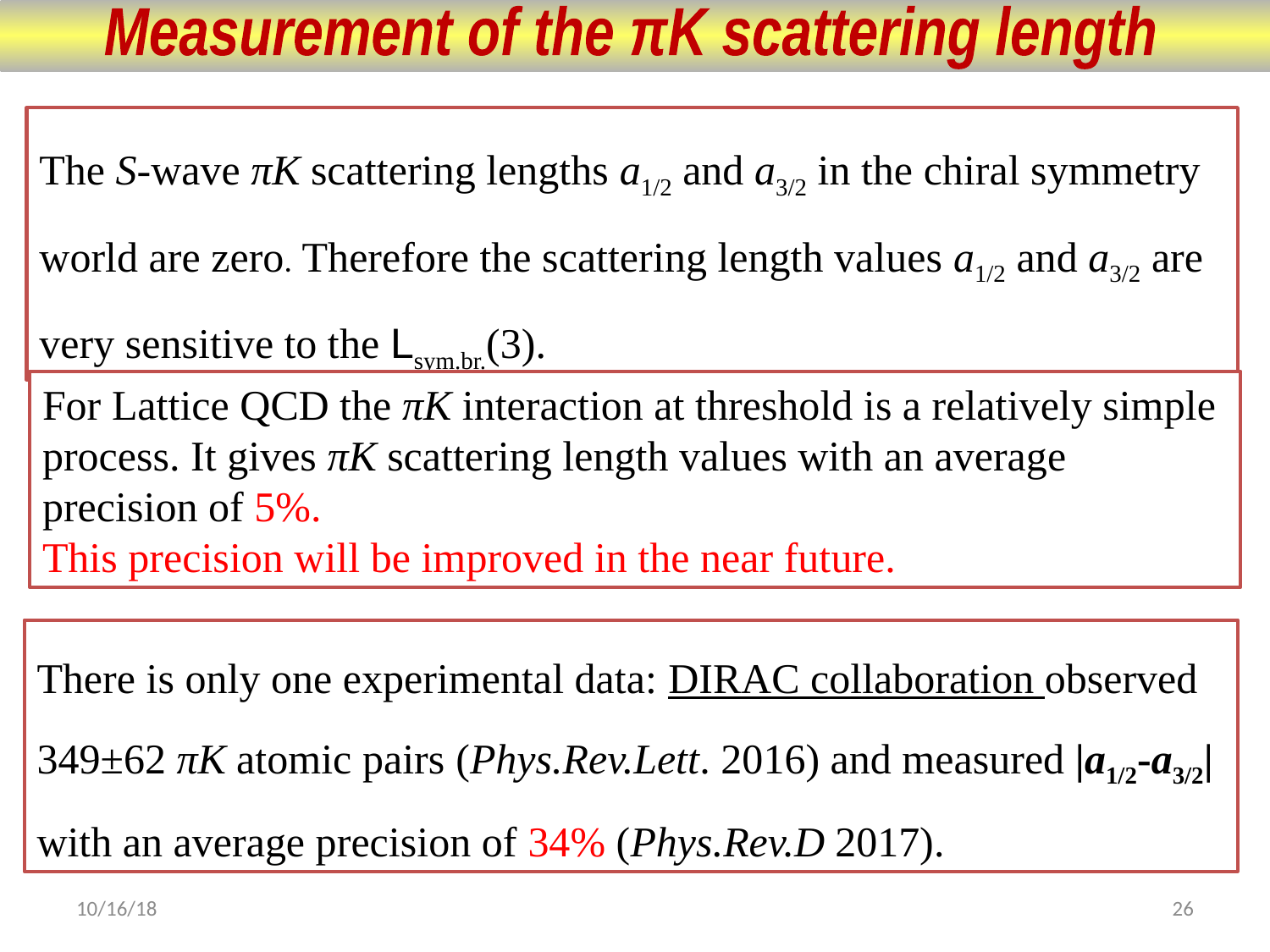

Measurement of the πK scattering length
The S-wave πK scattering lengths a1/2 and a3/2 in the chiral symmetry world are zero. Therefore the scattering length values a1/2 and a3/2 are very sensitive to the Lsym.br.(3).
For Lattice QCD the πK interaction at threshold is a relatively simple process. It gives πK scattering length values with an average precision of 5%.
This precision will be improved in the near future.
There is only one experimental data: DIRAC collaboration observed 349±62 πK atomic pairs (Phys.Rev.Lett. 2016) and measured |a1/2-a3/2| with an average precision of 34% (Phys.Rev.D 2017).
10/16/18
26